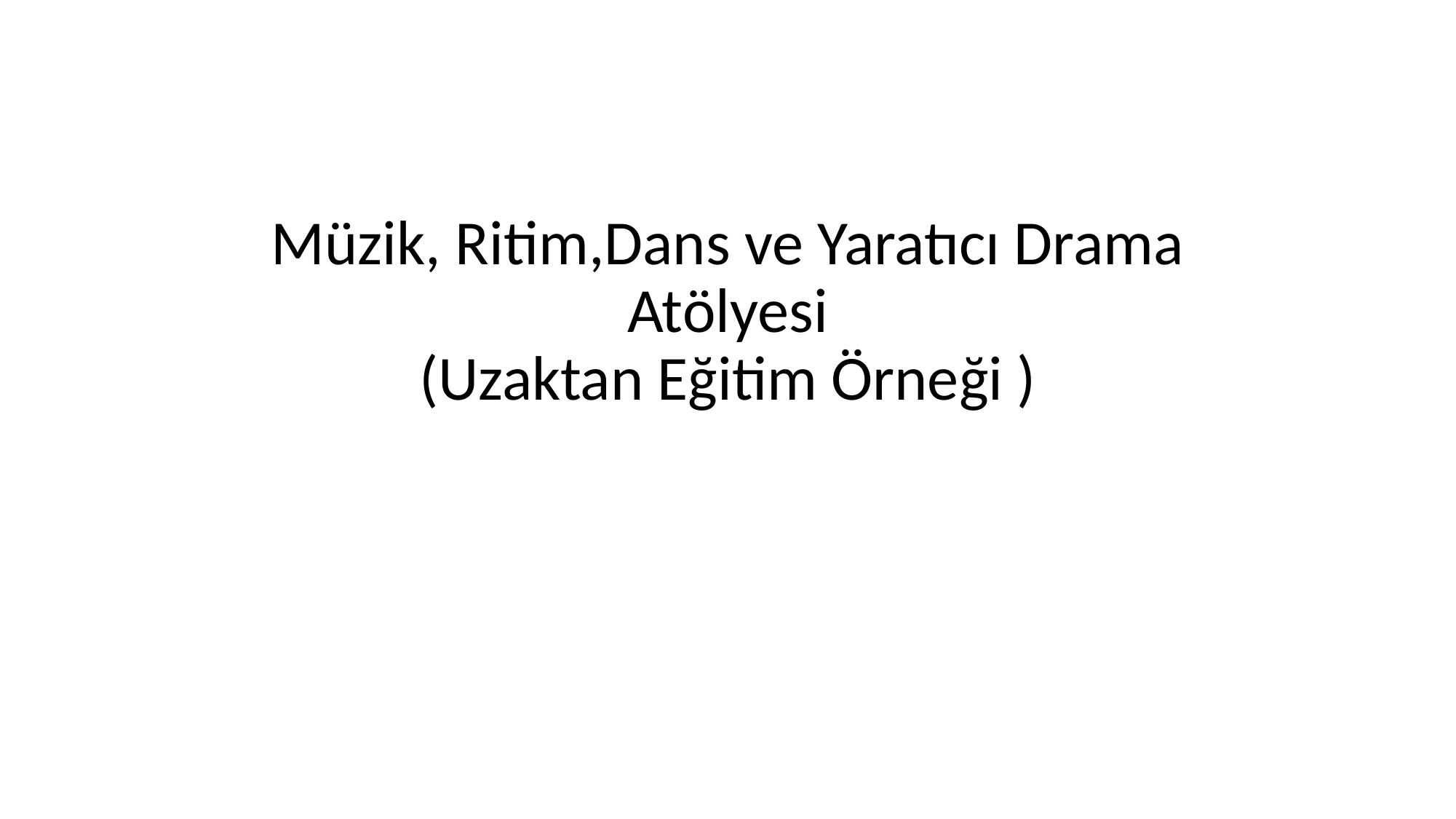

# Müzik, Ritim,Dans ve Yaratıcı Drama Atölyesi (Uzaktan Eğitim Örneği )